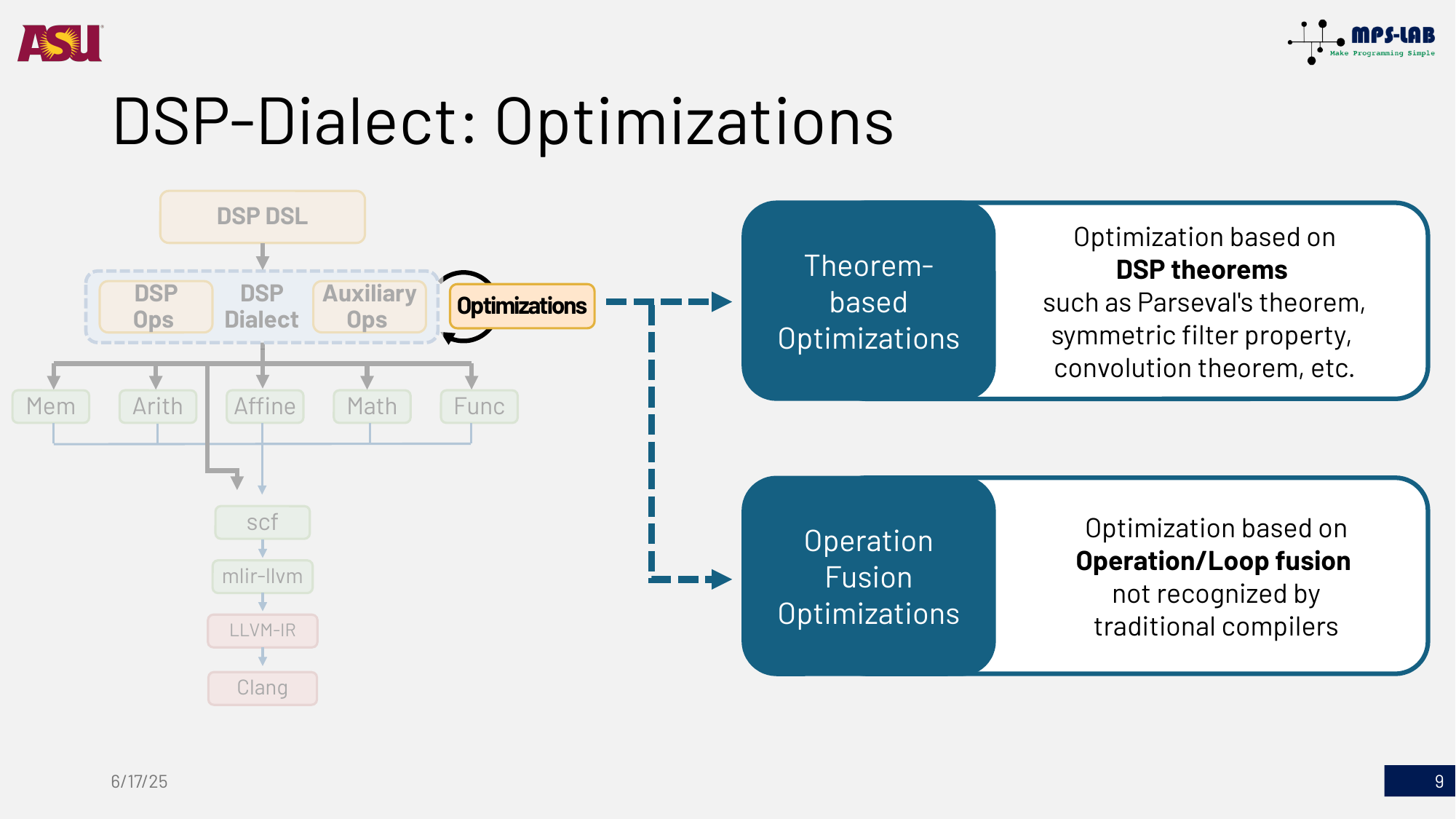

# DSP-Dialect: Optimizations

DSP DSL
DSP
Dialect
DSP
Ops
Auxiliary
Ops
Optimizations

Mem
Arith
Affine
Math
Func
scf
mlir-llvm
LLVM-IR
Clang

Theorem-based Optimizations
Theorem-based Optimizations
Optimization based on
DSP theorems
such as Parseval's theorem,
symmetric filter property,
convolution theorem, etc.
Theorem-based Optimizations
Operation Fusion Optimizations
Optimization based on
Operation/Loop fusion
not recognized by
traditional compilers

6/17/25
9